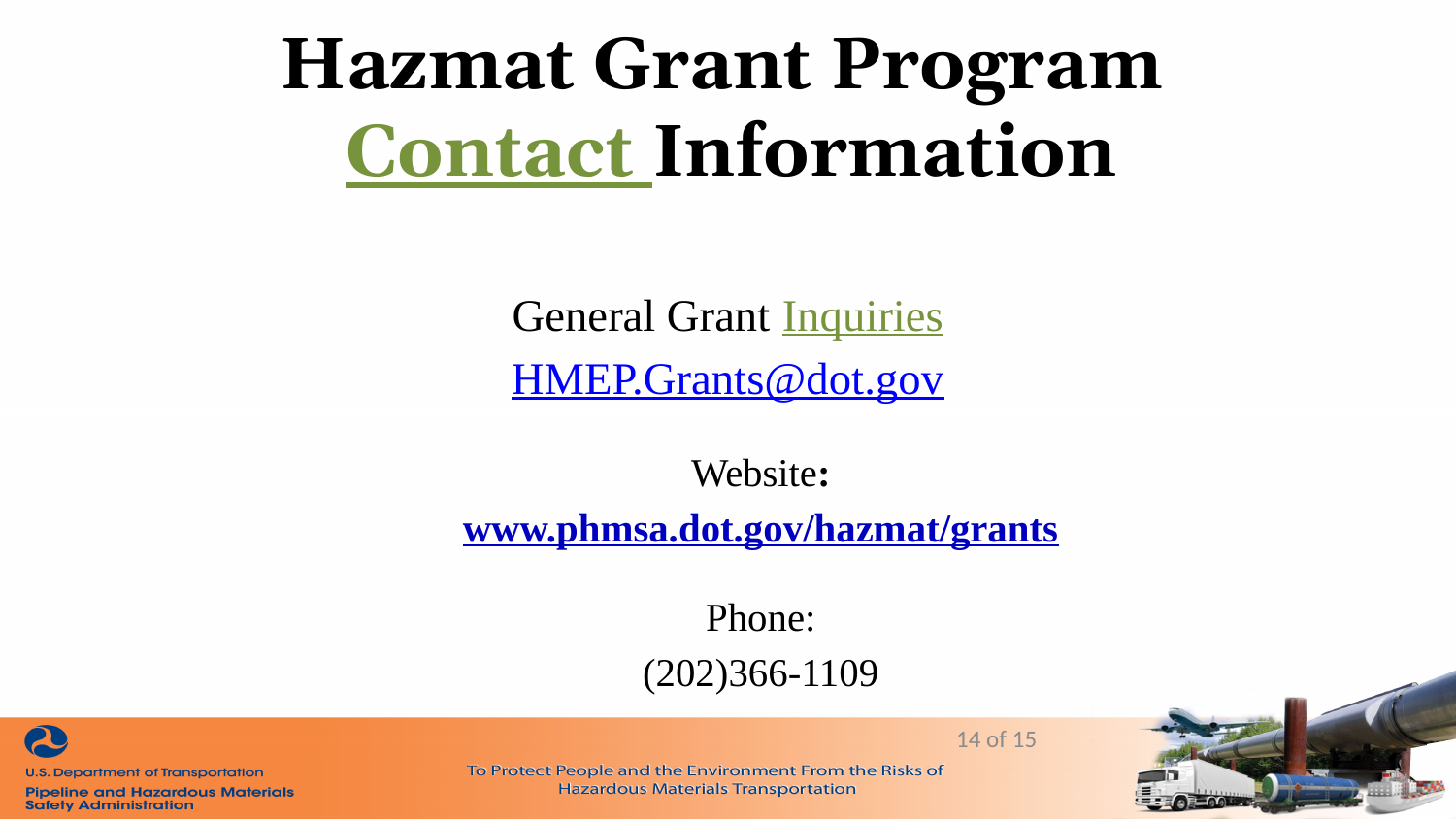

# Hazmat Grant Program Contact Information
General Grant Inquiries
HMEP.Grants@dot.gov

Website:
www.phmsa.dot.gov/hazmat/grants

Phone:
(202)366-1109

14 of 15